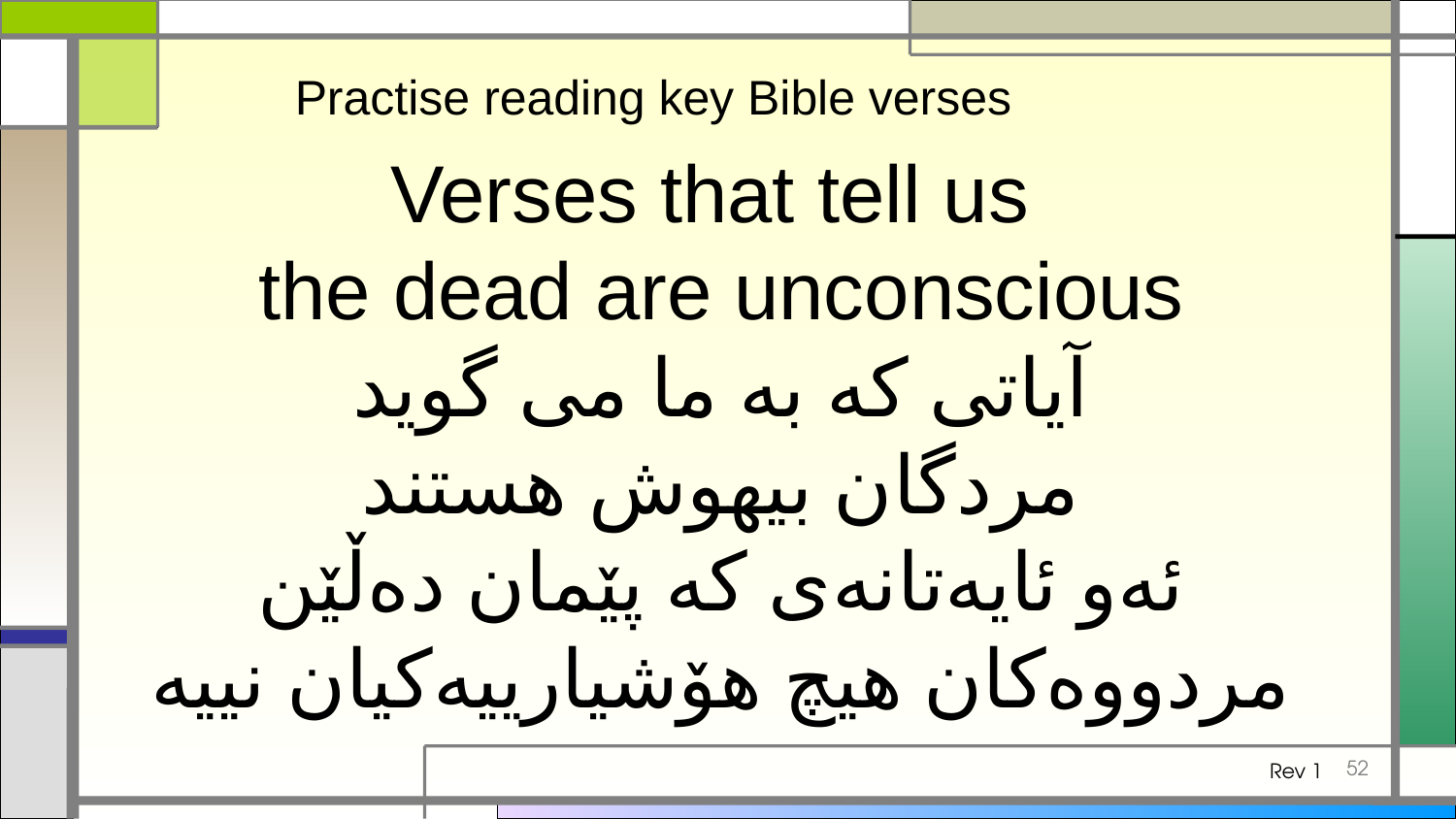

Practise reading key Bible verses
Verses that tell us
the dead are unconscious
آیاتی که به ما می گوید
مردگان بیهوش هستند
ئەو ئایەتانەی کە پێمان دەڵێن
مردووەکان هیچ هۆشیارییەکیان نییە
52
Rev 1